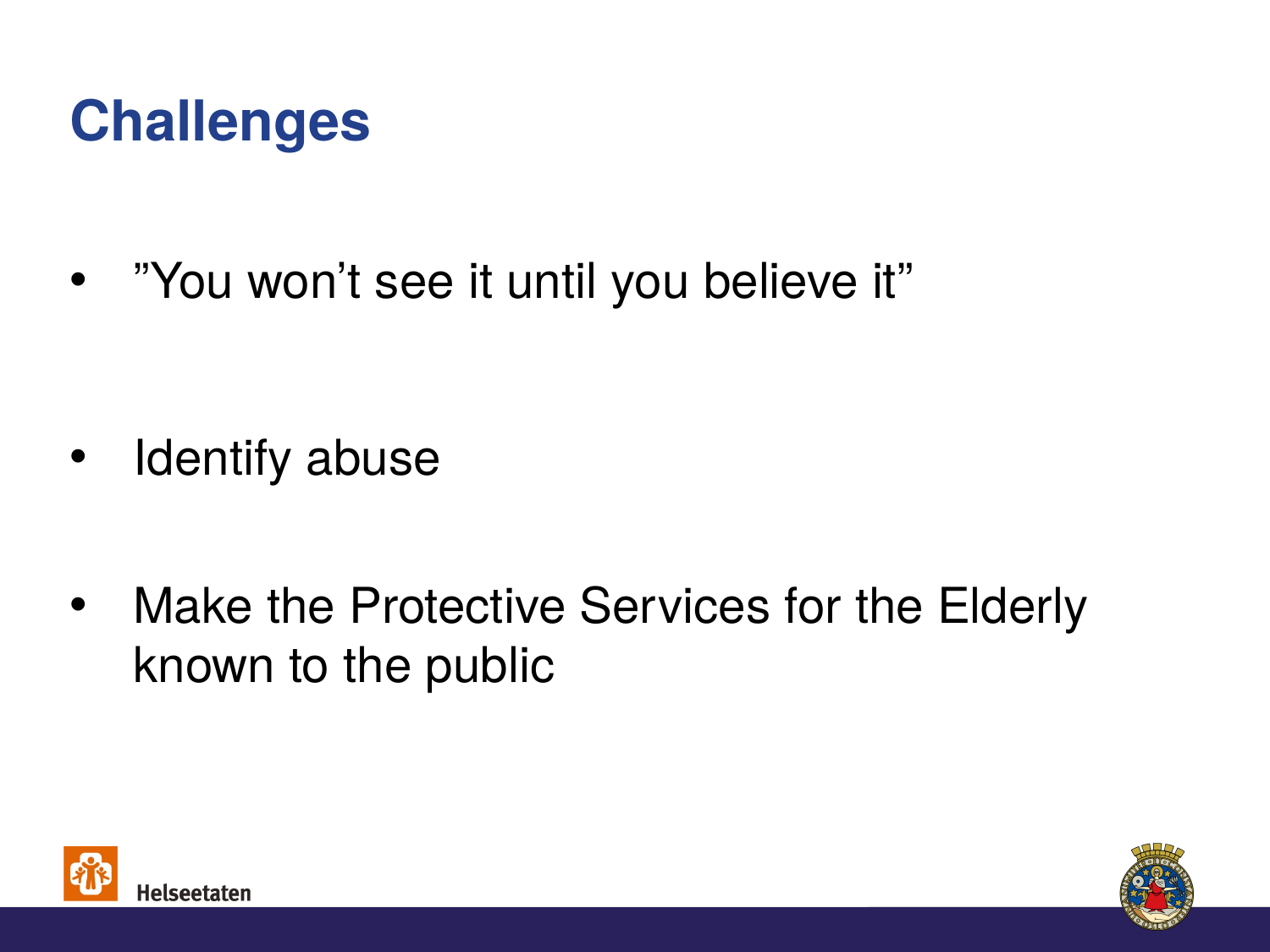

Challenges
”You won’t see it until you believe it”

Identify abuse

Make the Protective Services for the Elderly known to the public